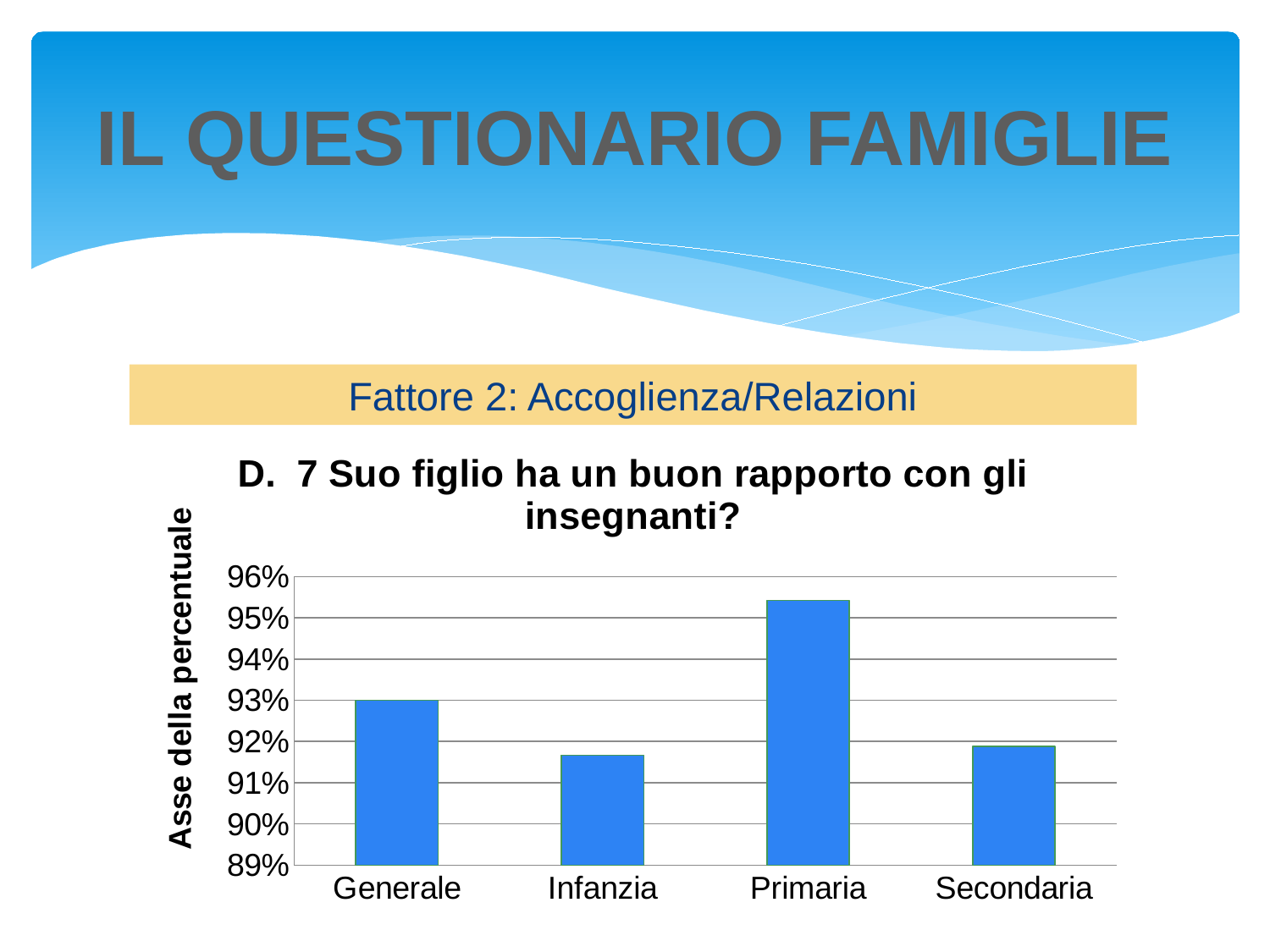

# IL QUESTIONARIO FAMIGLIE
Fattore 2: Accoglienza/Relazioni

### Chart: D.  7 Suo figlio ha un buon rapporto con gli insegnanti?

| Category | Media perc.  |
|---|---|
| Generale | 0.93 |
| Infanzia | 0.9167 |
| Primaria | 0.9543 |
| Secondaria | 0.9188 |